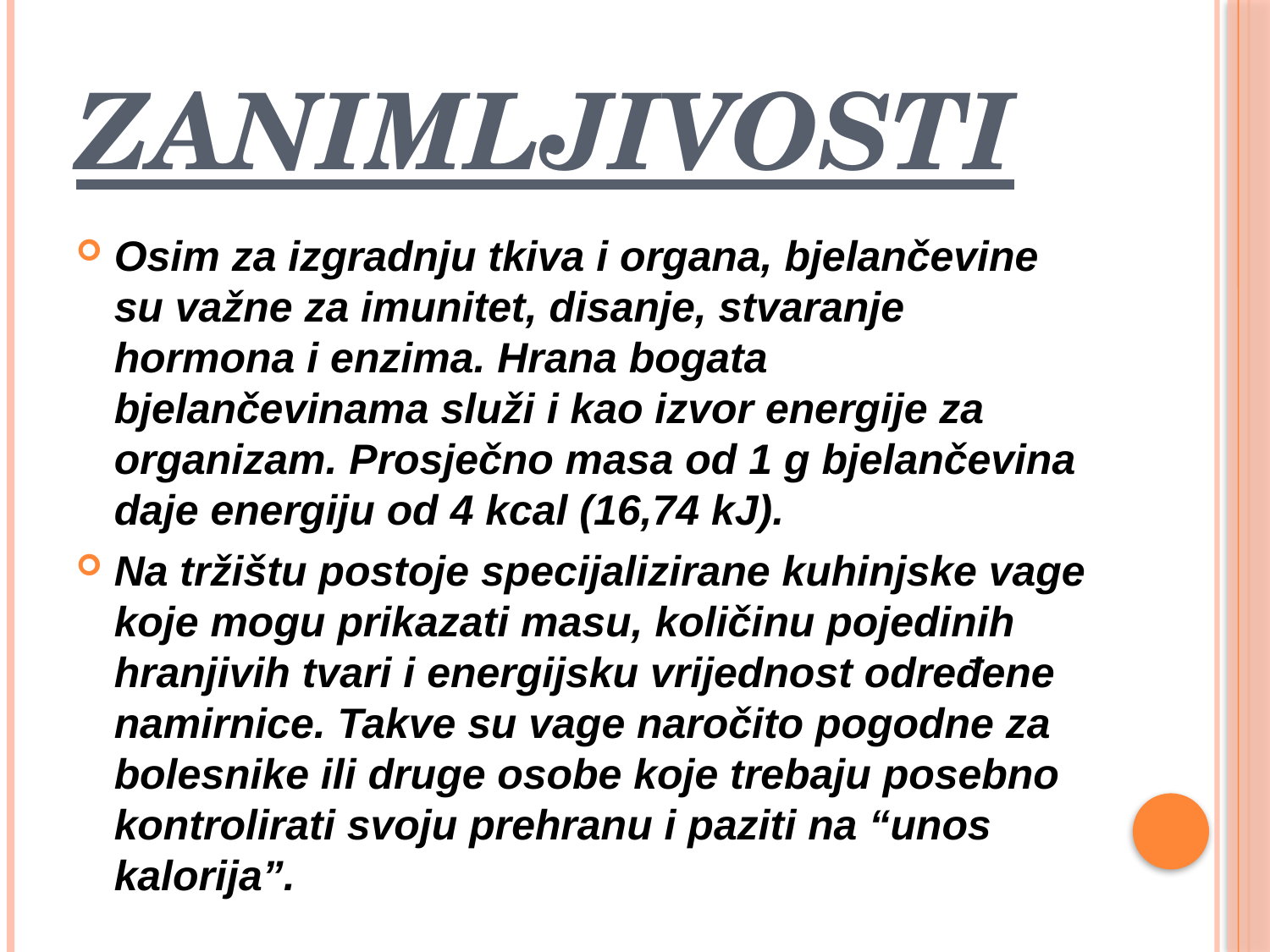

# Zanimljivosti
Osim za izgradnju tkiva i organa, bjelančevine su važne za imunitet, disanje, stvaranje hormona i enzima. Hrana bogata bjelančevinama služi i kao izvor energije za organizam. Prosječno masa od 1 g bjelančevina daje energiju od 4 kcal (16,74 kJ).
Na tržištu postoje specijalizirane kuhinjske vage koje mogu prikazati masu, količinu pojedinih hranjivih tvari i energijsku vrijednost određene namirnice. Takve su vage naročito pogodne za bolesnike ili druge osobe koje trebaju posebno kontrolirati svoju prehranu i paziti na “unos kalorija”.